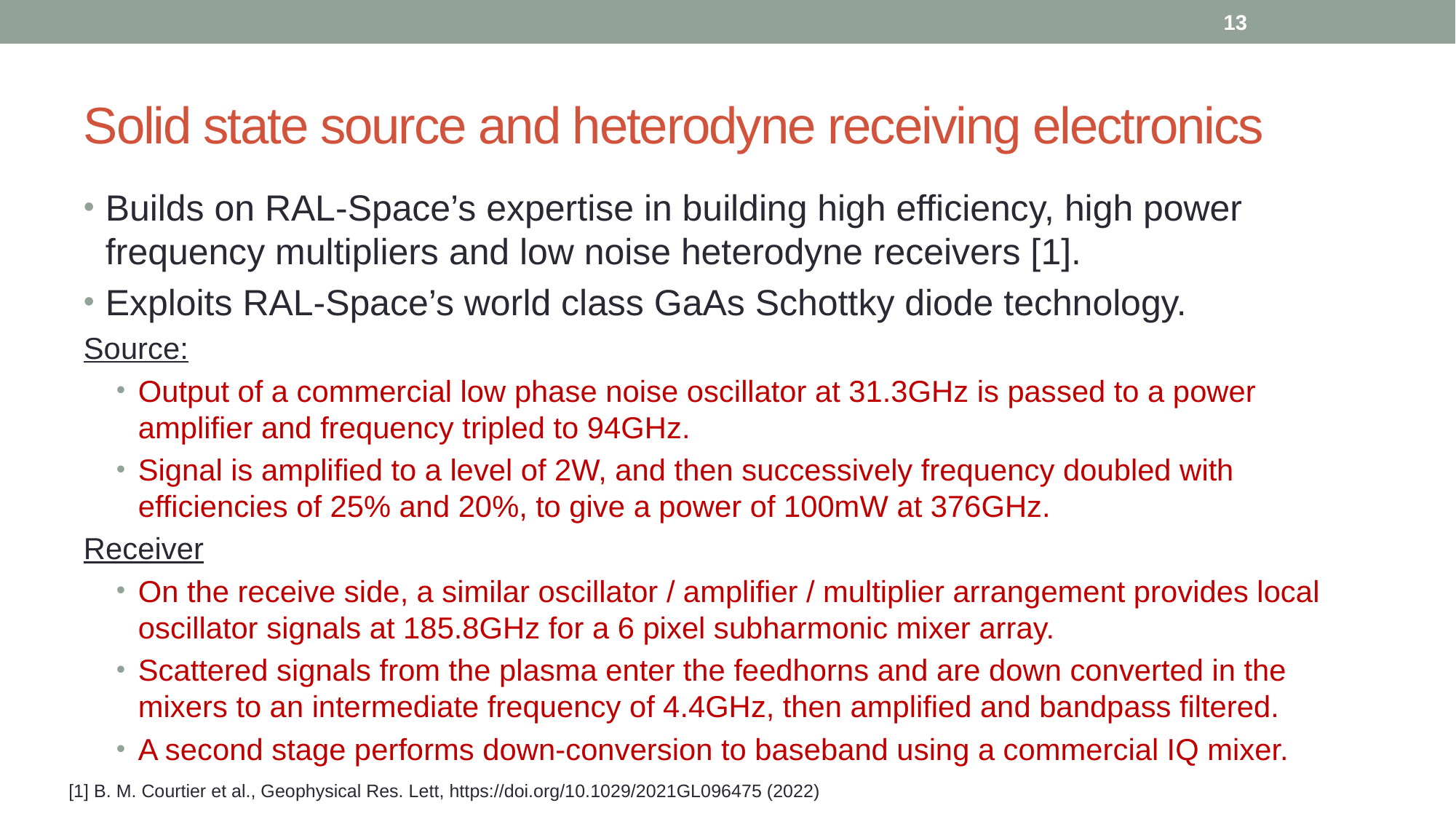

13
# Solid state source and heterodyne receiving electronics
Builds on RAL-Space’s expertise in building high efficiency, high power frequency multipliers and low noise heterodyne receivers [1].
Exploits RAL-Space’s world class GaAs Schottky diode technology.
Source:
Output of a commercial low phase noise oscillator at 31.3GHz is passed to a power amplifier and frequency tripled to 94GHz.
Signal is amplified to a level of 2W, and then successively frequency doubled with efficiencies of 25% and 20%, to give a power of 100mW at 376GHz.
Receiver
On the receive side, a similar oscillator / amplifier / multiplier arrangement provides local oscillator signals at 185.8GHz for a 6 pixel subharmonic mixer array.
Scattered signals from the plasma enter the feedhorns and are down converted in the mixers to an intermediate frequency of 4.4GHz, then amplified and bandpass filtered.
A second stage performs down-conversion to baseband using a commercial IQ mixer.
[1] B. M. Courtier et al., Geophysical Res. Lett, https://doi.org/10.1029/2021GL096475 (2022)